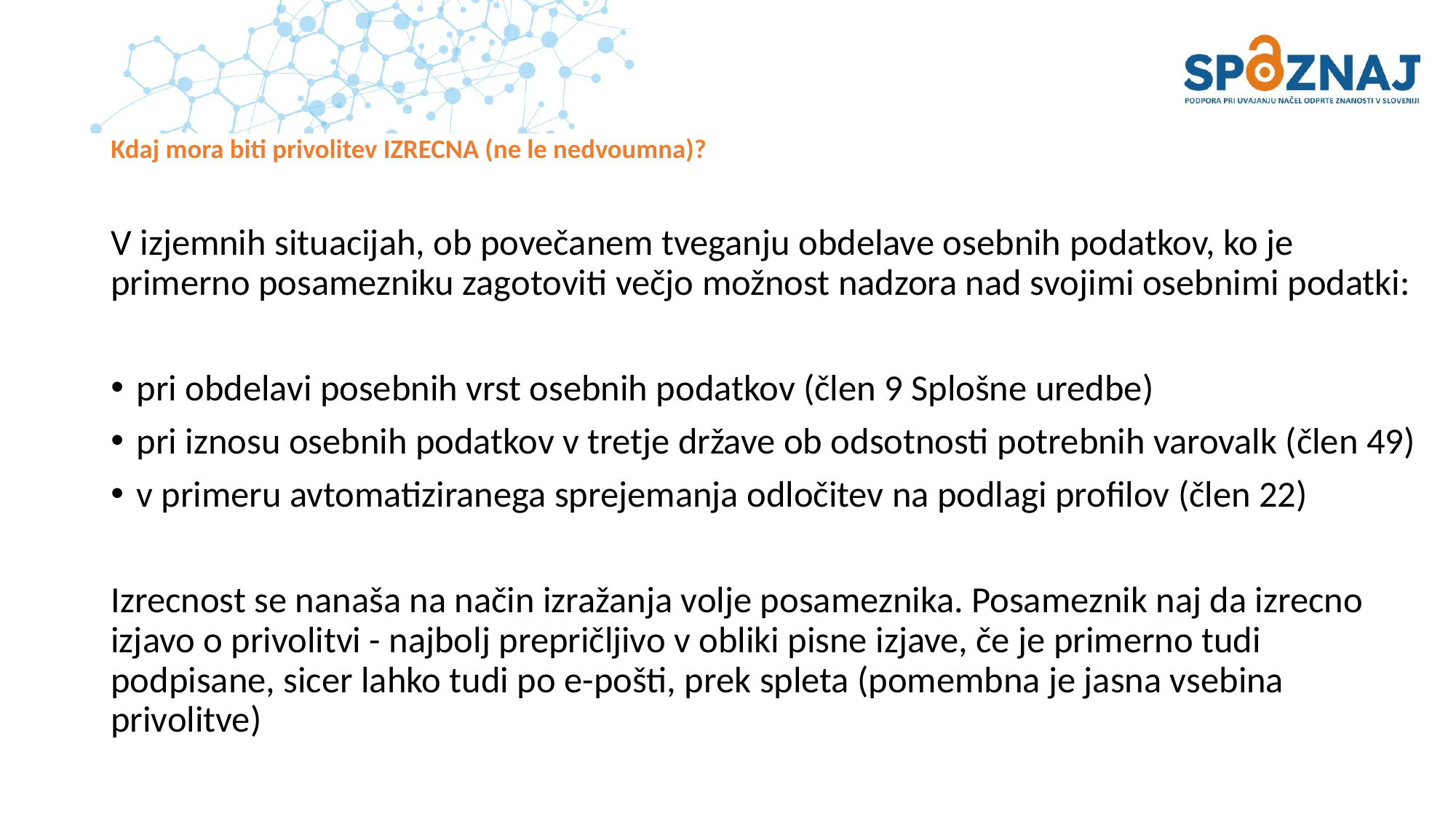

# Kdaj mora biti privolitev IZRECNA (ne le nedvoumna)?
V izjemnih situacijah, ob povečanem tveganju obdelave osebnih podatkov, ko je primerno posamezniku zagotoviti večjo možnost nadzora nad svojimi osebnimi podatki:

pri obdelavi posebnih vrst osebnih podatkov (člen 9 Splošne uredbe)
pri iznosu osebnih podatkov v tretje države ob odsotnosti potrebnih varovalk (člen 49)
v primeru avtomatiziranega sprejemanja odločitev na podlagi profilov (člen 22)

Izrecnost se nanaša na način izražanja volje posameznika. Posameznik naj da izrecno izjavo o privolitvi - najbolj prepričljivo v obliki pisne izjave, če je primerno tudi podpisane, sicer lahko tudi po e-pošti, prek spleta (pomembna je jasna vsebina privolitve)